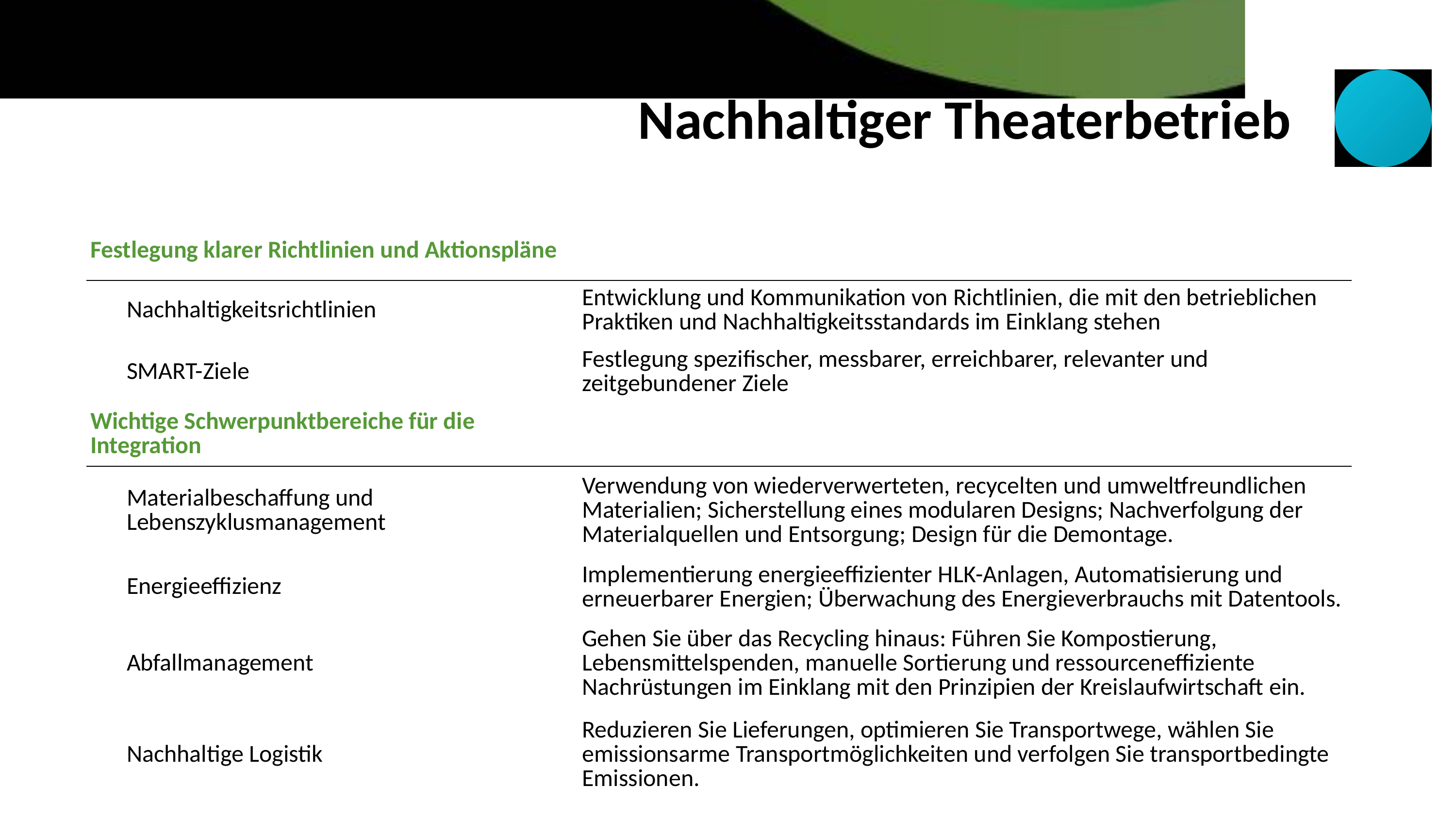

Nachhaltiger Theaterbetrieb
| Festlegung klarer Richtlinien und Aktionspläne |  |
| --- | --- |
| Nachhaltigkeitsrichtlinien | Entwicklung und Kommunikation von Richtlinien, die mit den betrieblichen Praktiken und Nachhaltigkeitsstandards im Einklang stehen |
| SMART-Ziele | Festlegung spezifischer, messbarer, erreichbarer, relevanter und zeitgebundener Ziele |
| Wichtige Schwerpunktbereiche für die Integration |  |
| Materialbeschaffung und Lebenszyklusmanagement | Verwendung von wiederverwerteten, recycelten und umweltfreundlichen Materialien; Sicherstellung eines modularen Designs; Nachverfolgung der Materialquellen und Entsorgung; Design für die Demontage. |
| Energieeffizienz | Implementierung energieeffizienter HLK-Anlagen, Automatisierung und erneuerbarer Energien; Überwachung des Energieverbrauchs mit Datentools. |
| Abfallmanagement | Gehen Sie über das Recycling hinaus: Führen Sie Kompostierung, Lebensmittelspenden, manuelle Sortierung und ressourceneffiziente Nachrüstungen im Einklang mit den Prinzipien der Kreislaufwirtschaft ein. |
| Nachhaltige Logistik | Reduzieren Sie Lieferungen, optimieren Sie Transportwege, wählen Sie emissionsarme Transportmöglichkeiten und verfolgen Sie transportbedingte Emissionen. |